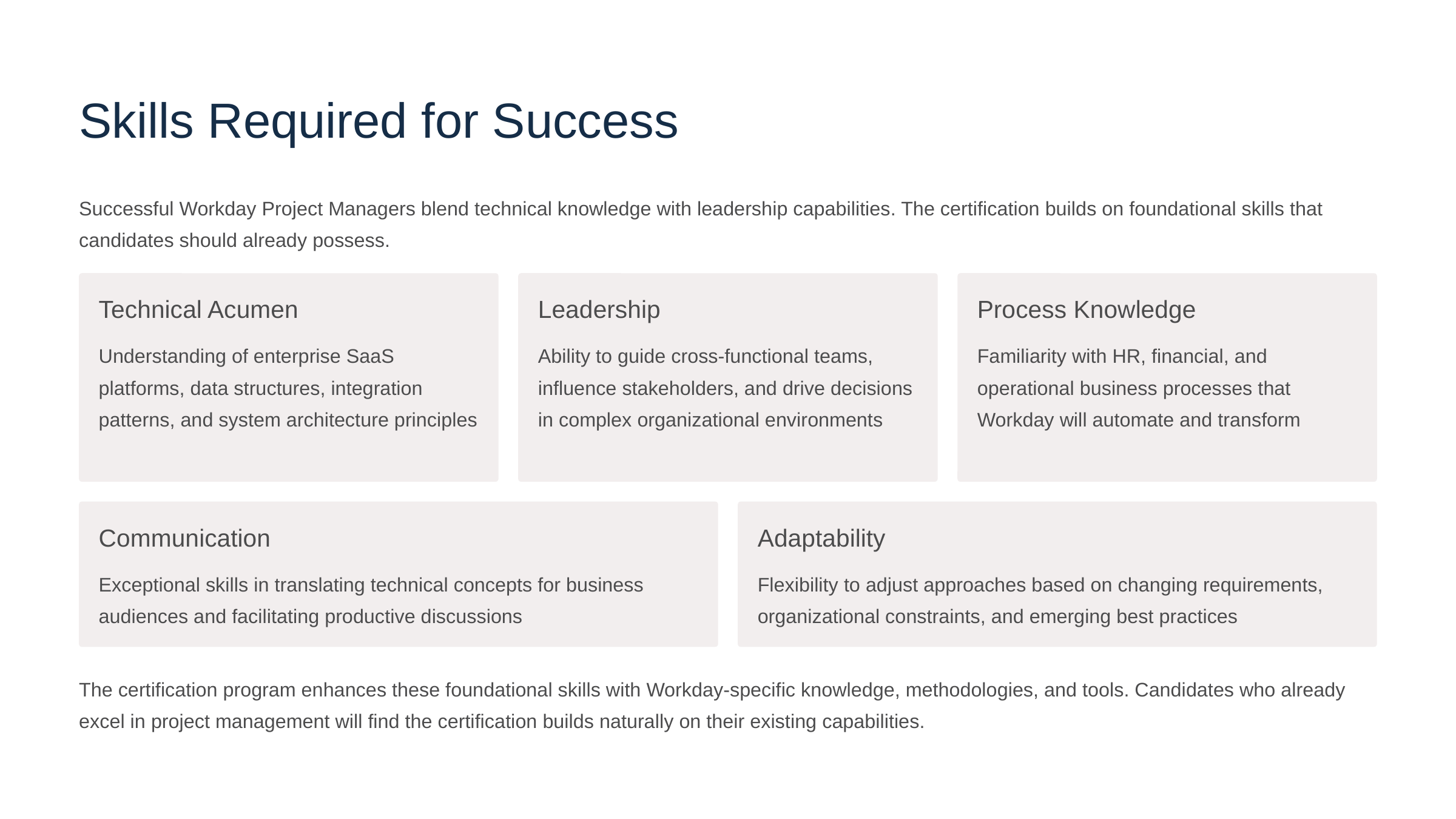

Skills Required for Success
Successful Workday Project Managers blend technical knowledge with leadership capabilities. The certification builds on foundational skills that candidates should already possess.

Technical Acumen
Leadership
Process Knowledge
Understanding of enterprise SaaS platforms, data structures, integration patterns, and system architecture principles
Ability to guide cross-functional teams, influence stakeholders, and drive decisions in complex organizational environments
Familiarity with HR, financial, and operational business processes that Workday will automate and transform

Communication
Adaptability
Exceptional skills in translating technical concepts for business audiences and facilitating productive discussions
Flexibility to adjust approaches based on changing requirements, organizational constraints, and emerging best practices
The certification program enhances these foundational skills with Workday-specific knowledge, methodologies, and tools. Candidates who already excel in project management will find the certification builds naturally on their existing capabilities.